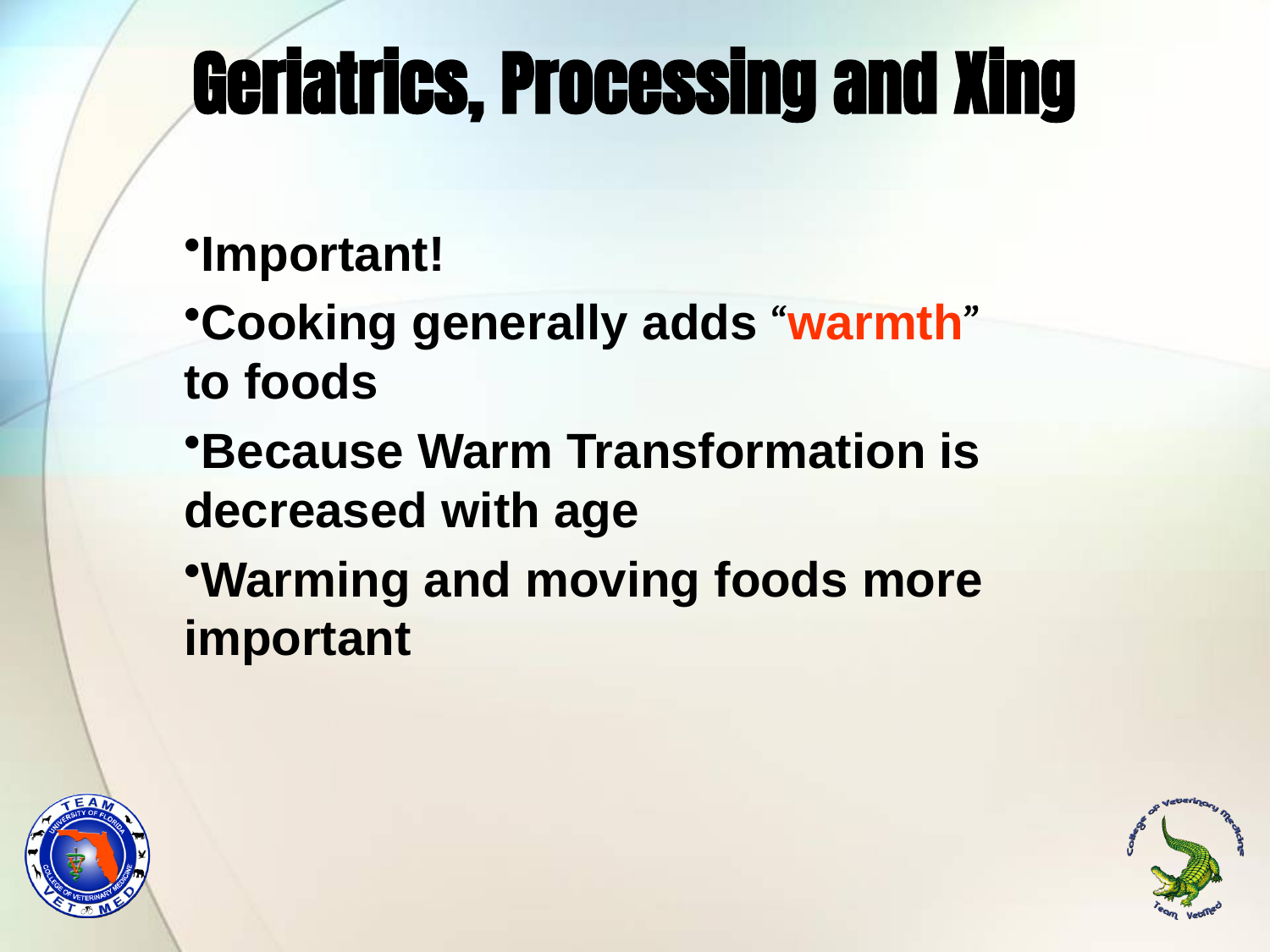

# Geriatrics, Processing and Xing
Important!
Cooking generally adds “warmth” to foods
Because Warm Transformation is decreased with age
Warming and moving foods more important